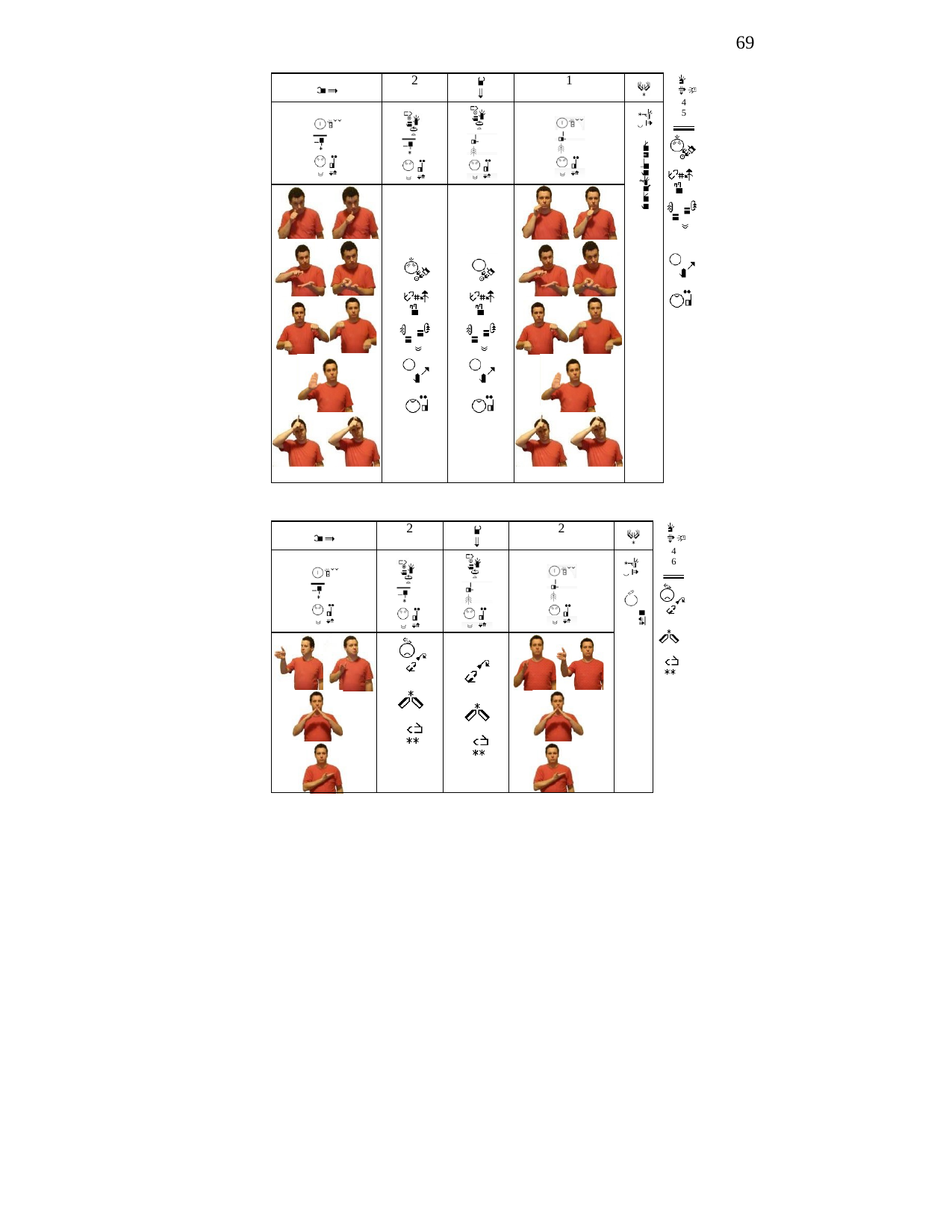

69
|  | 2 |  | 1 |  |
| --- | --- | --- | --- | --- |
|  |  |  |  |  |
|  |  |  |  |  |

4
5

|  | 2 |  | 2 |  |
| --- | --- | --- | --- | --- |
|  |  |  |  |  |
|  |  |  |  |  |

4
6